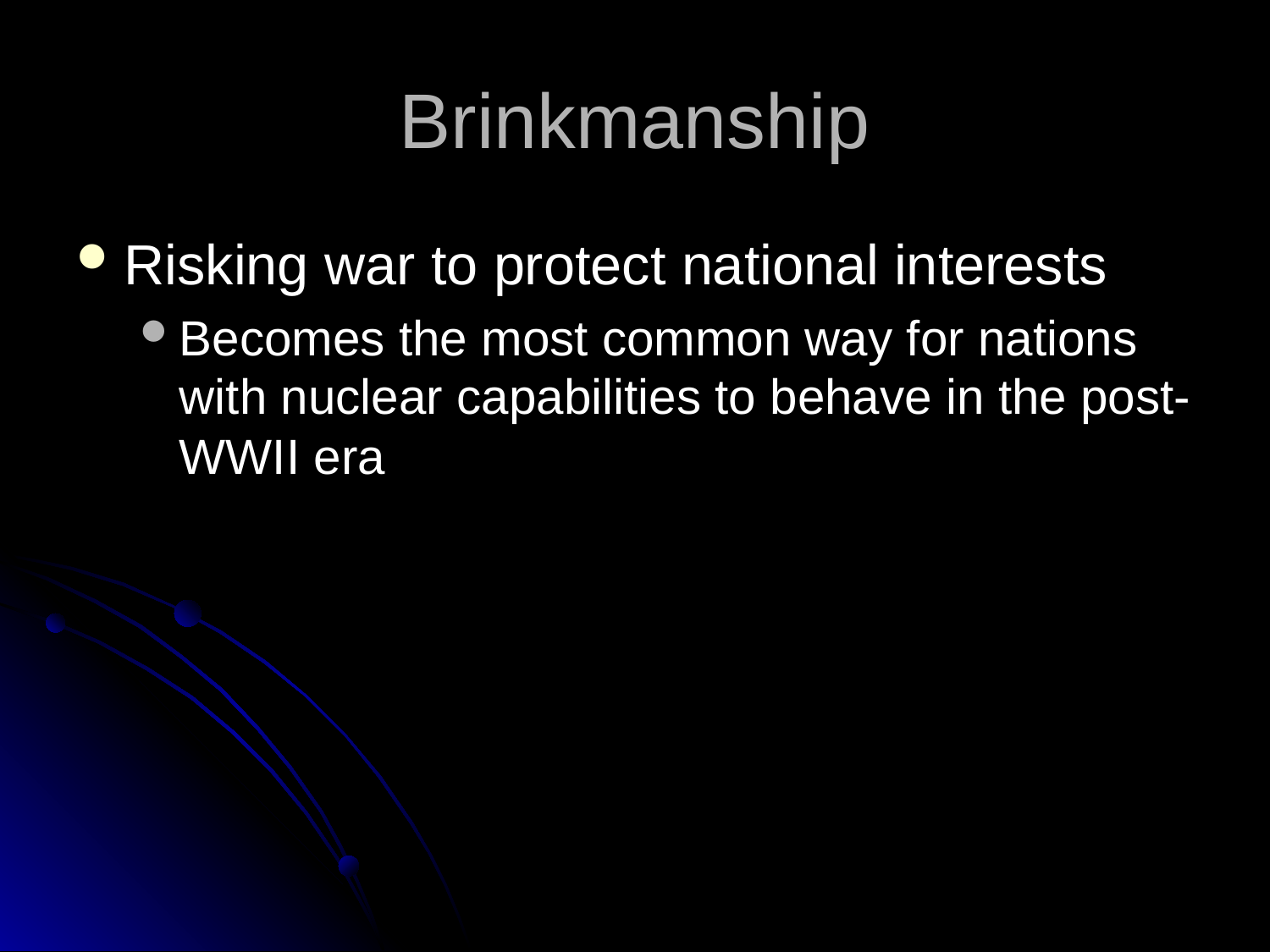

# Brinkmanship
Risking war to protect national interests
Becomes the most common way for nations with nuclear capabilities to behave in the post-WWII era